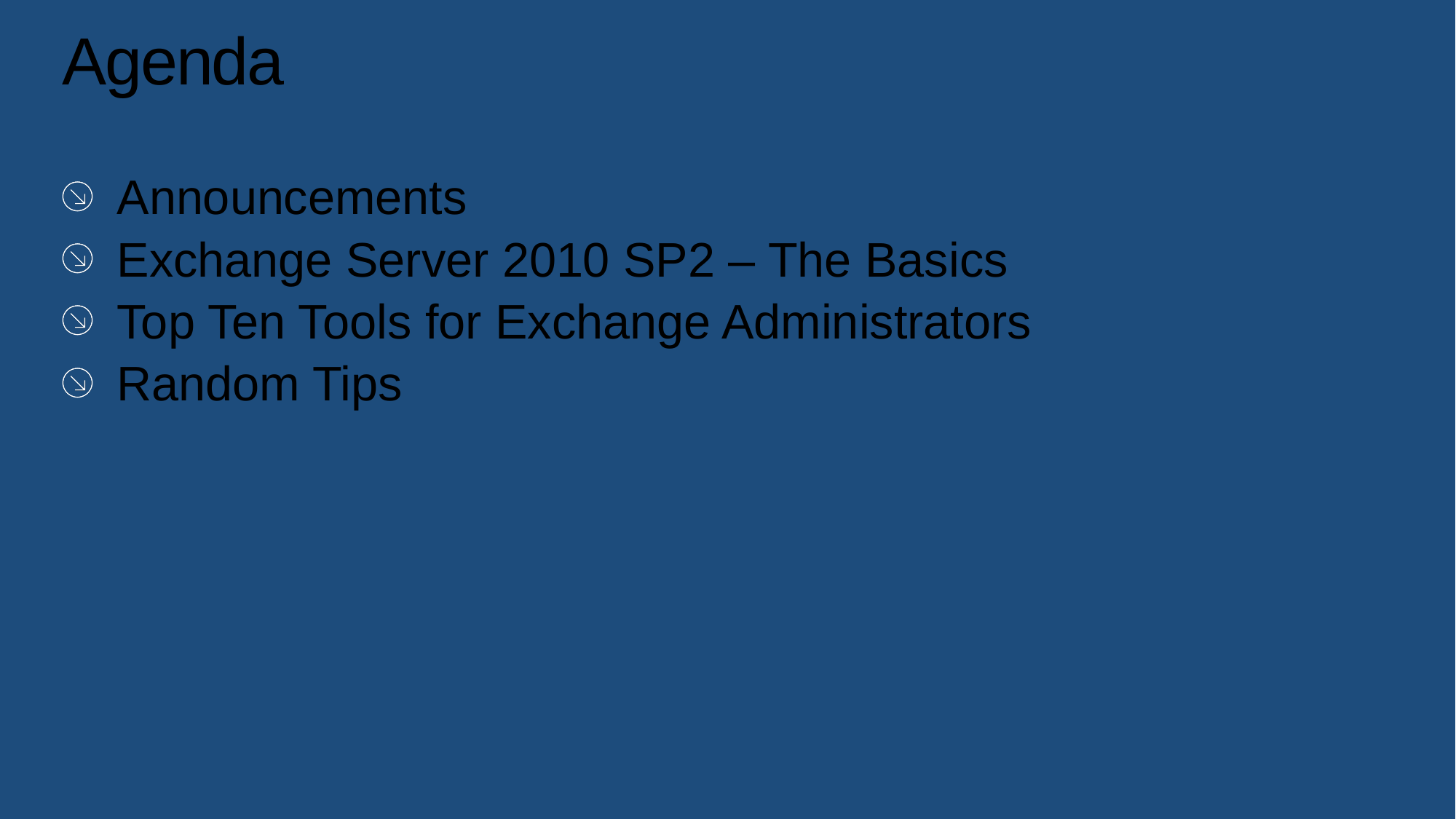

# Agenda
Announcements
Exchange Server 2010 SP2 – The Basics
Top Ten Tools for Exchange Administrators
Random Tips